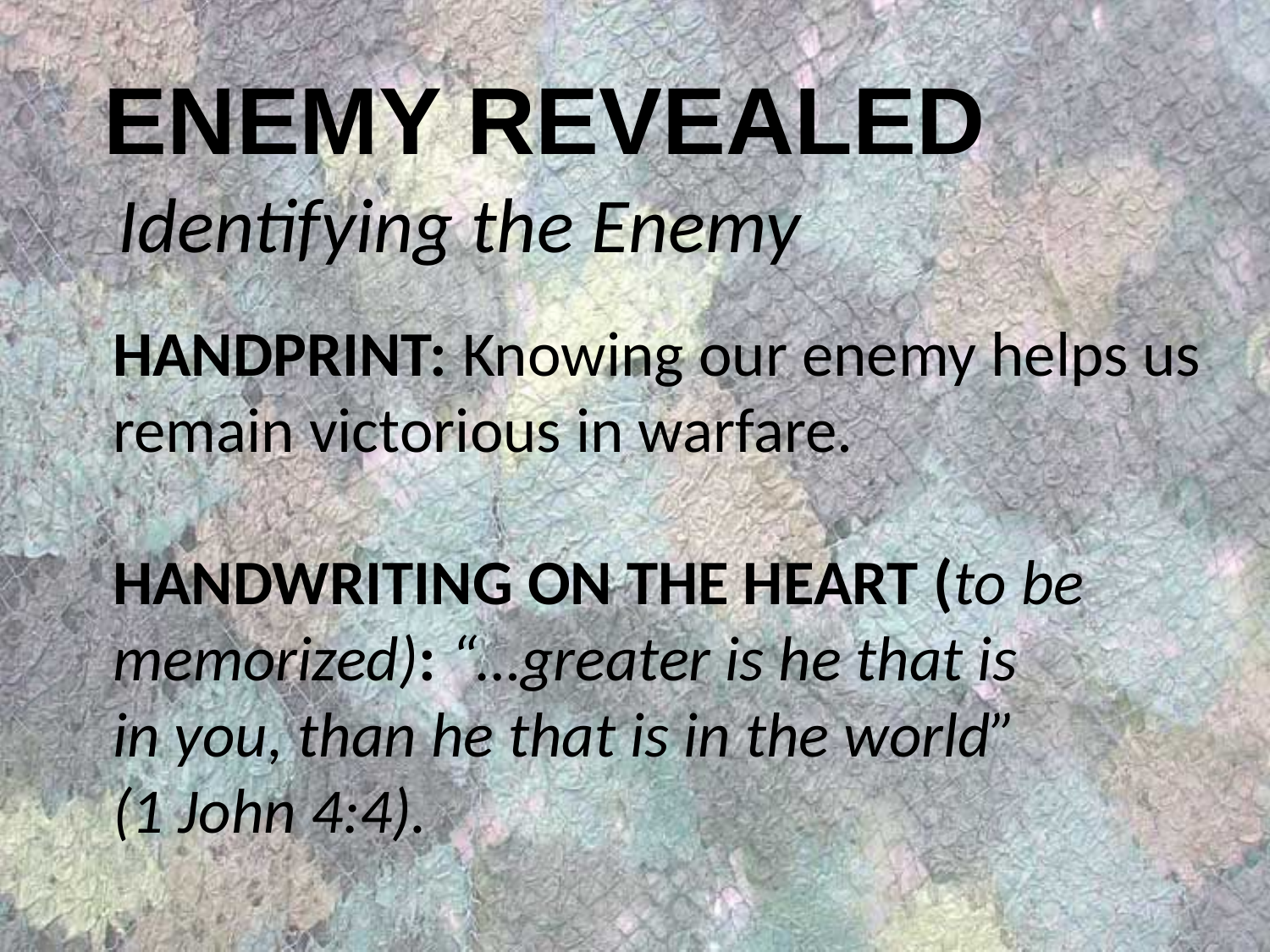

ENEMY REVEALED
Identifying the Enemy
HANDPRINT: Knowing our enemy helps us remain victorious in warfare.

HANDWRITING ON THE HEART (to be memorized): “…greater is he that is
in you, than he that is in the world”             (1 John 4:4).